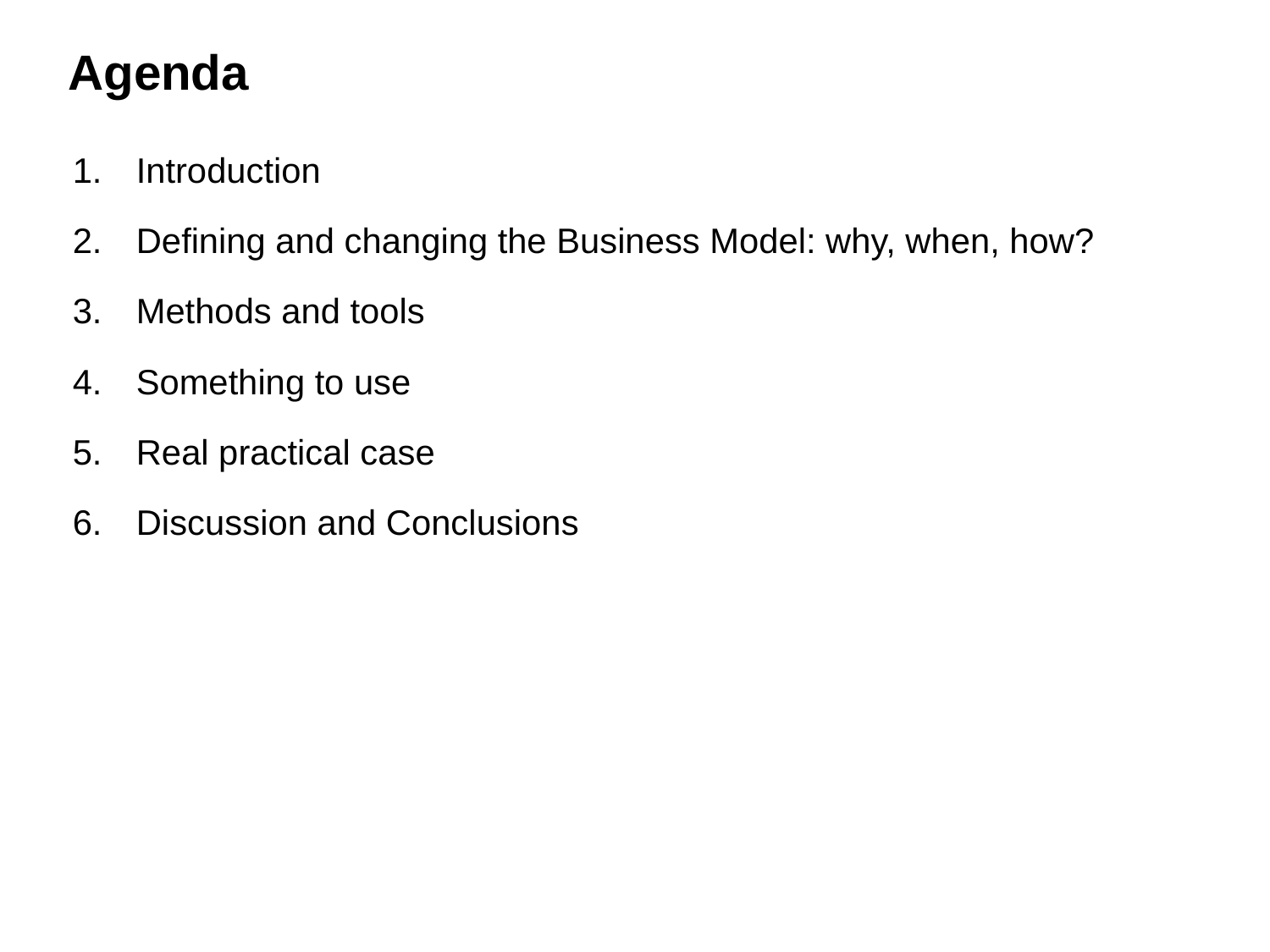

# Agenda
Introduction
Defining and changing the Business Model: why, when, how?
Methods and tools
Something to use
Real practical case
Discussion and Conclusions